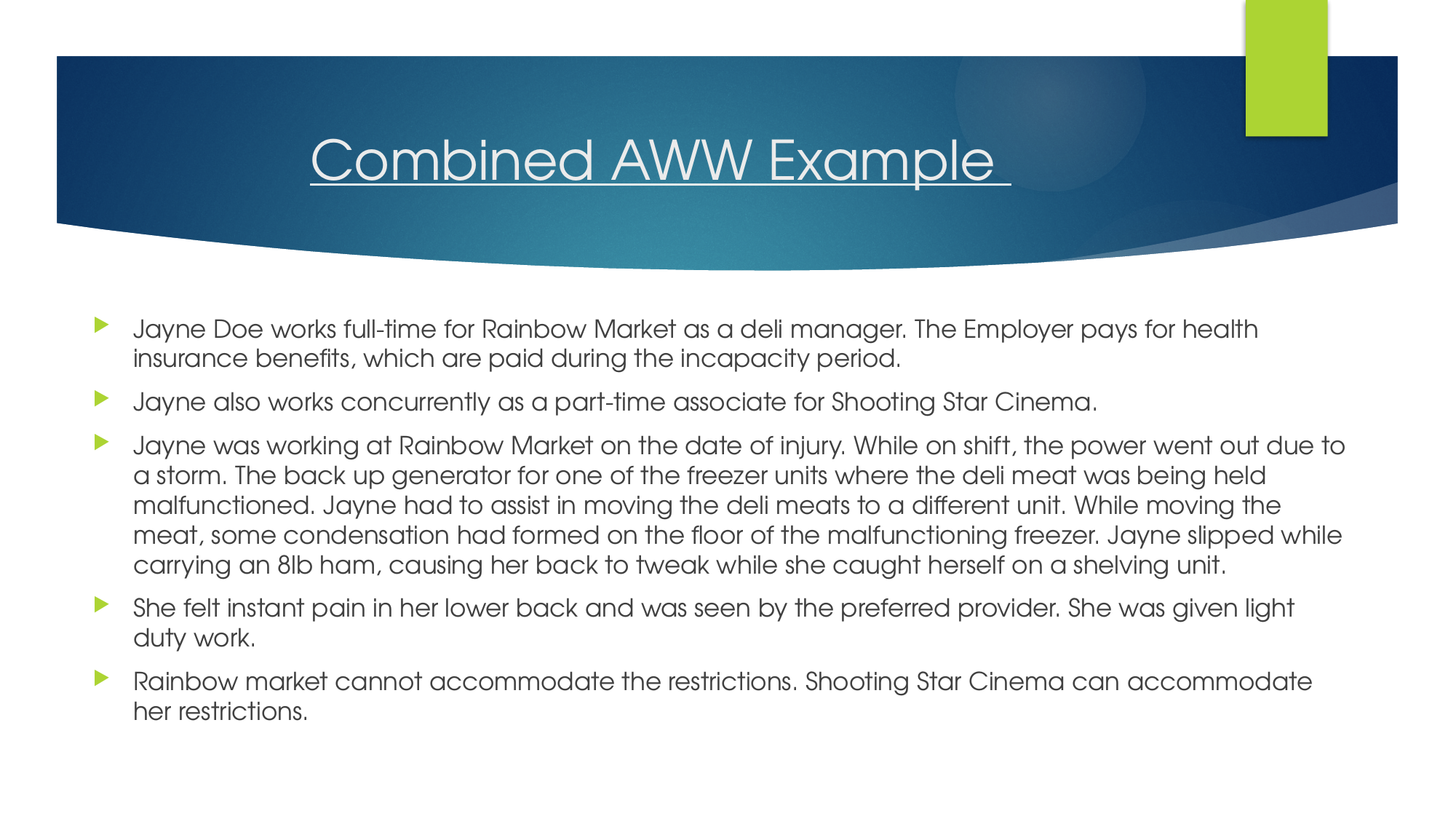

# Combined AWW Example
Jayne Doe works full-time for Rainbow Market as a deli manager. The Employer pays for health insurance benefits, which are paid during the incapacity period.
Jayne also works concurrently as a part-time associate for Shooting Star Cinema.
Jayne was working at Rainbow Market on the date of injury. While on shift, the power went out due to a storm. The back up generator for one of the freezer units where the deli meat was being held malfunctioned. Jayne had to assist in moving the deli meats to a different unit. While moving the meat, some condensation had formed on the floor of the malfunctioning freezer. Jayne slipped while carrying an 8lb ham, causing her back to tweak while she caught herself on a shelving unit.
She felt instant pain in her lower back and was seen by the preferred provider. She was given light duty work.
Rainbow market cannot accommodate the restrictions. Shooting Star Cinema can accommodate her restrictions.